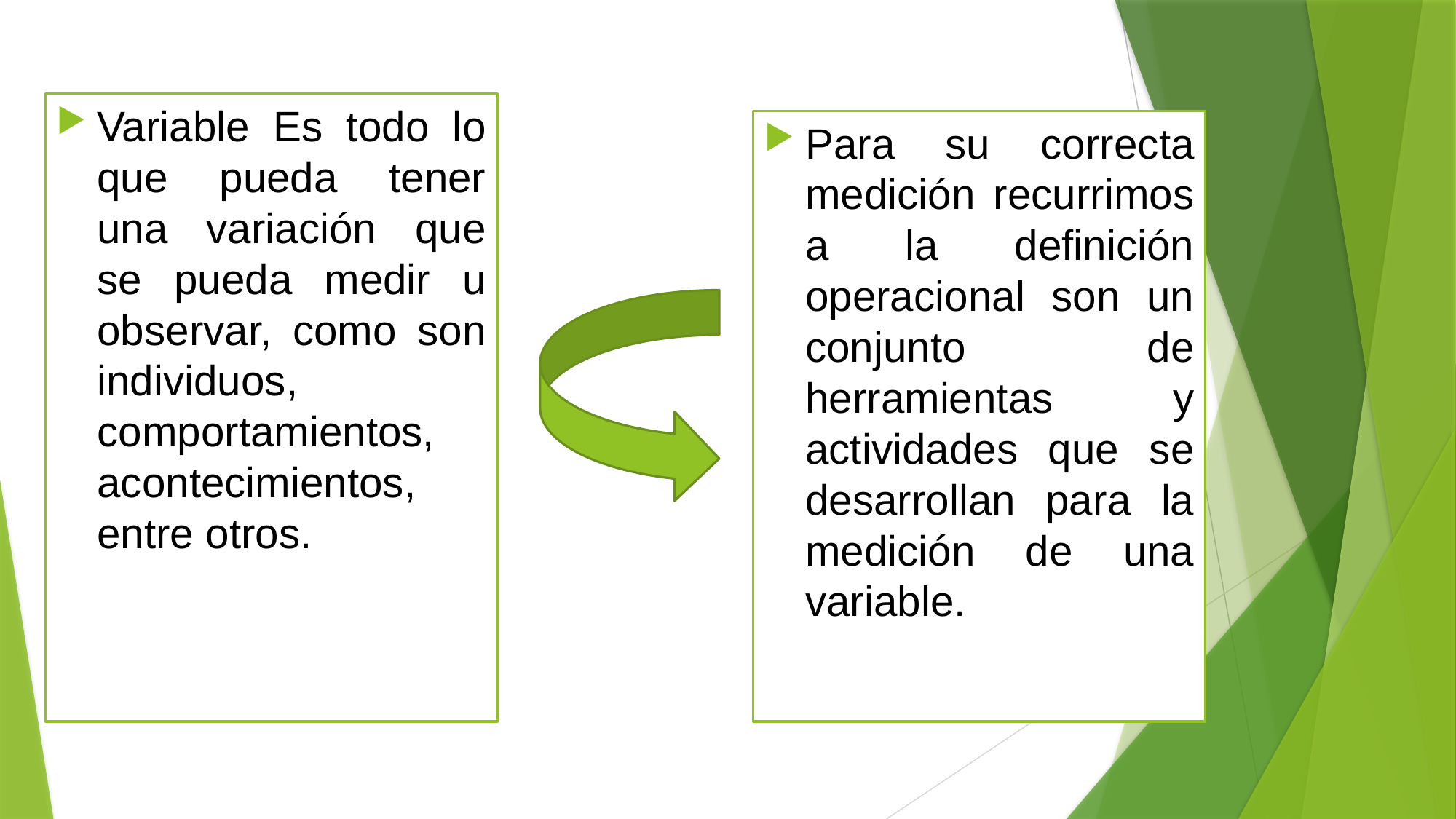

Variable Es todo lo que pueda tener una variación que se pueda medir u observar, como son individuos, comportamientos, acontecimientos, entre otros.

Para su correcta medición recurrimos a la definición operacional son un conjunto de herramientas y actividades que se desarrollan para la medición de una variable.